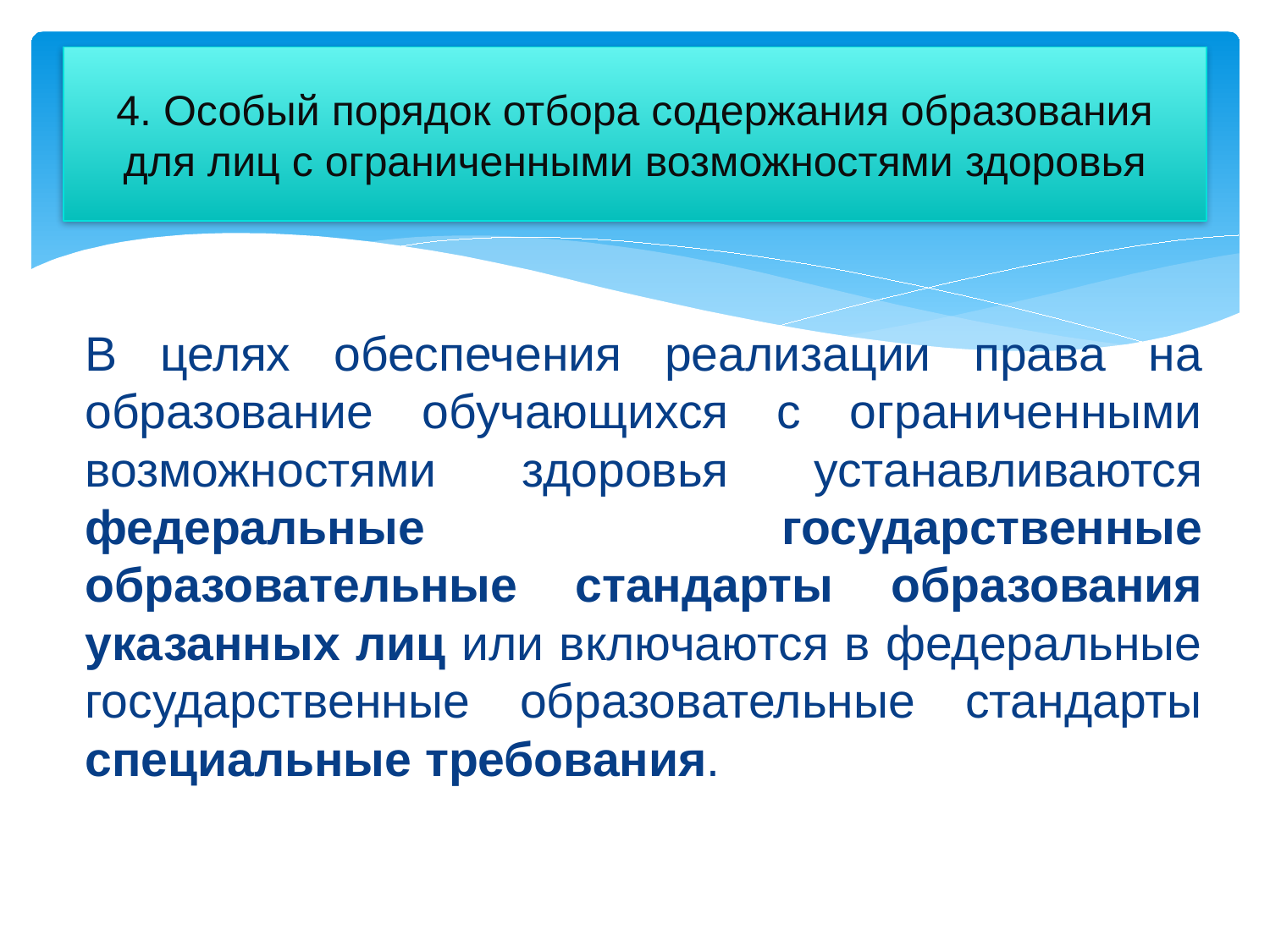

# 4. Особый порядок отбора содержания образования для лиц с ограниченными возможностями здоровья
	В целях обеспечения реализации права на образование обучающихся с ограниченными возможностями здоровья устанавливаются федеральные государственные образовательные стандарты образования указанных лиц или включаются в федеральные государственные образовательные стандарты специальные требования.